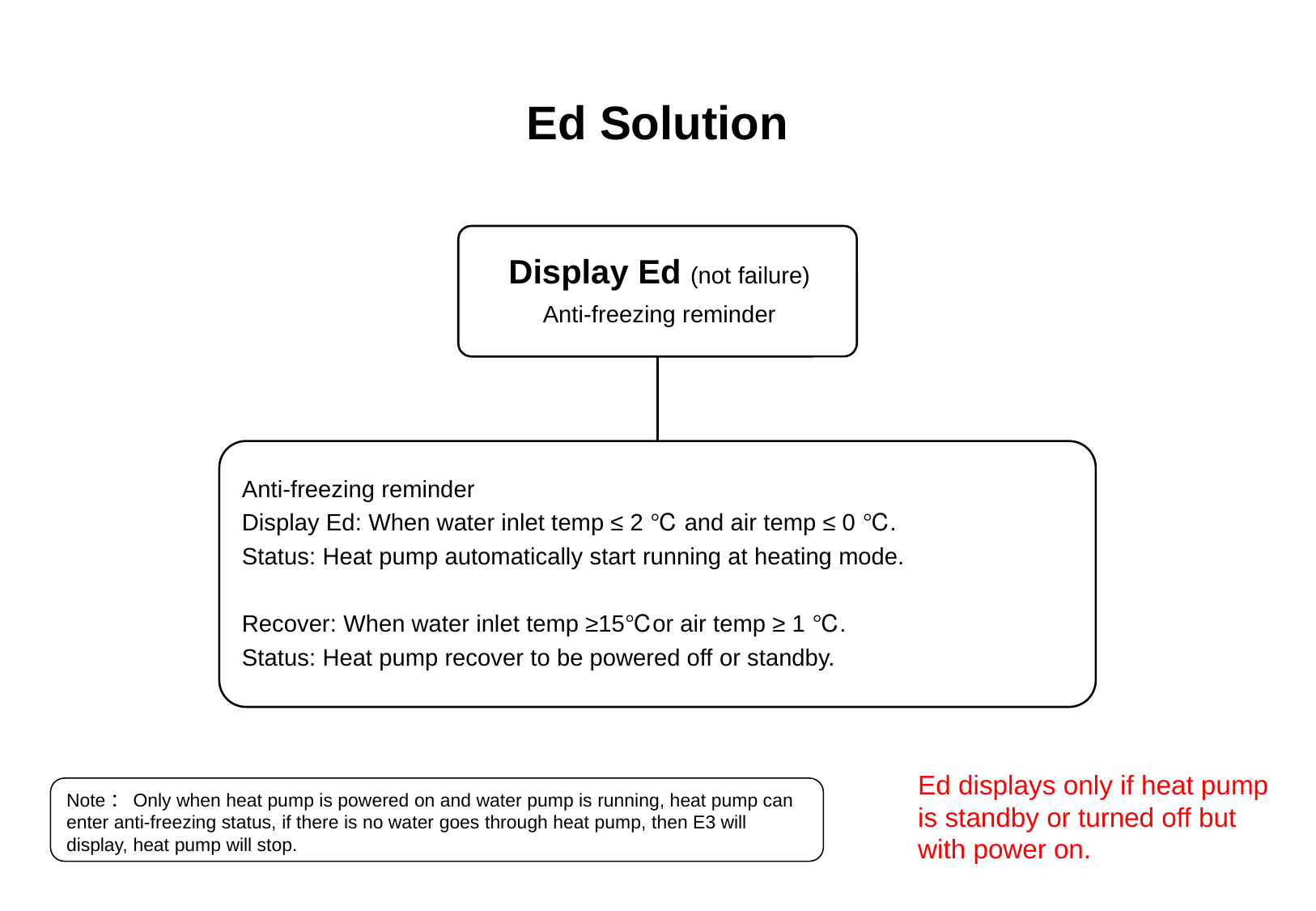

Ed Solution
Display Ed (not failure)
Anti-freezing reminder
Anti-freezing reminder
Display Ed: When water inlet temp ≤ 2 ℃ and air temp ≤ 0 ℃.
Status: Heat pump automatically start running at heating mode.

Recover: When water inlet temp ≥15℃or air temp ≥ 1 ℃.
Status: Heat pump recover to be powered off or standby.
Ed displays only if heat pump is standby or turned off but with power on.
Note：Only when heat pump is powered on and water pump is running, heat pump can enter anti-freezing status, if there is no water goes through heat pump, then E3 will display, heat pump will stop.